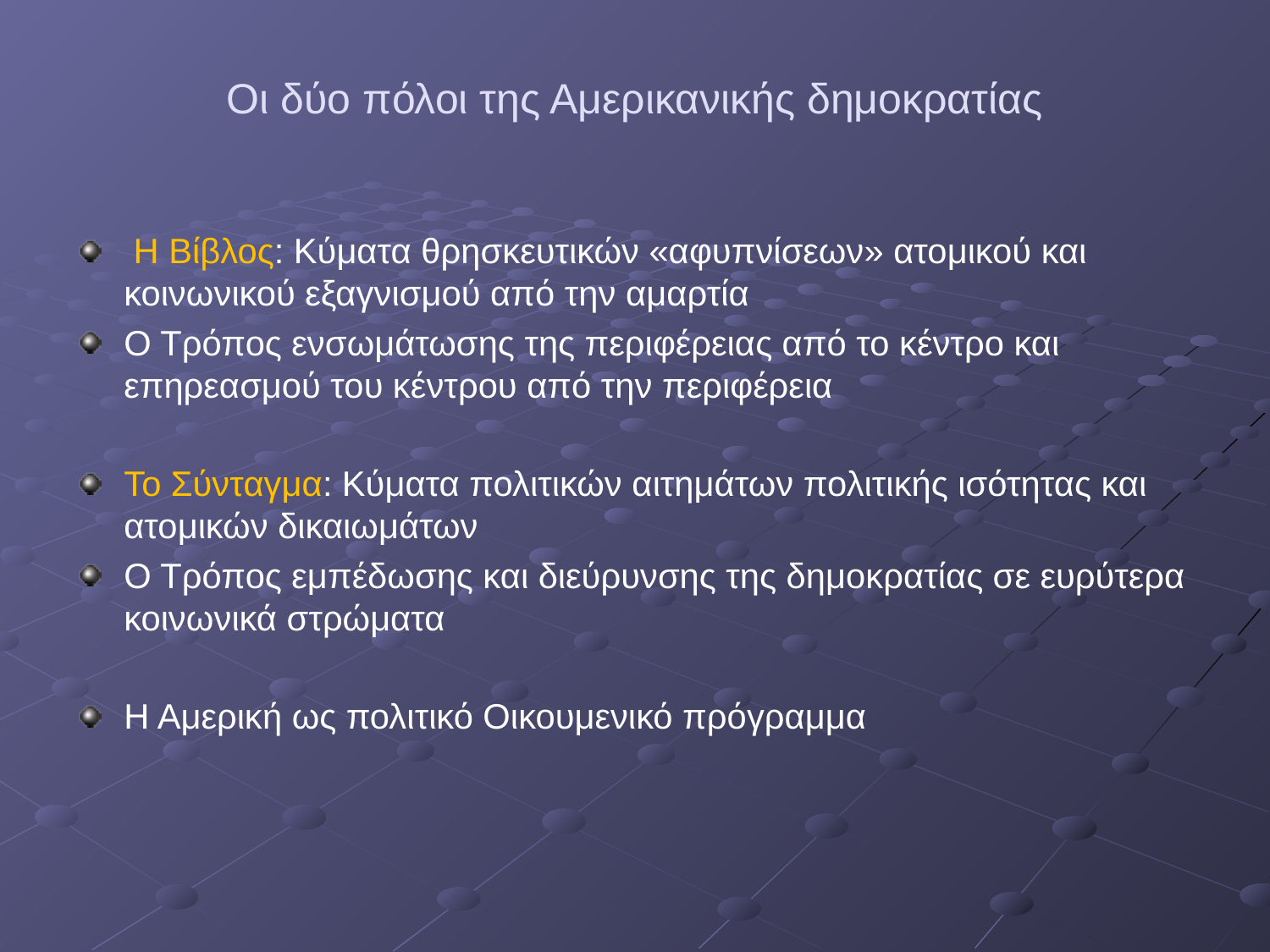

# Οι δύο πόλοι της Αμερικανικής δημοκρατίας
 Η Βίβλος: Κύματα θρησκευτικών «αφυπνίσεων» ατομικού και κοινωνικού εξαγνισμού από την αμαρτία
Ο Τρόπος ενσωμάτωσης της περιφέρειας από το κέντρο και επηρεασμού του κέντρου από την περιφέρεια

Το Σύνταγμα: Κύματα πολιτικών αιτημάτων πολιτικής ισότητας και ατομικών δικαιωμάτων
Ο Τρόπος εμπέδωσης και διεύρυνσης της δημοκρατίας σε ευρύτερα κοινωνικά στρώματα

Η Αμερική ως πολιτικό Οικουμενικό πρόγραμμα